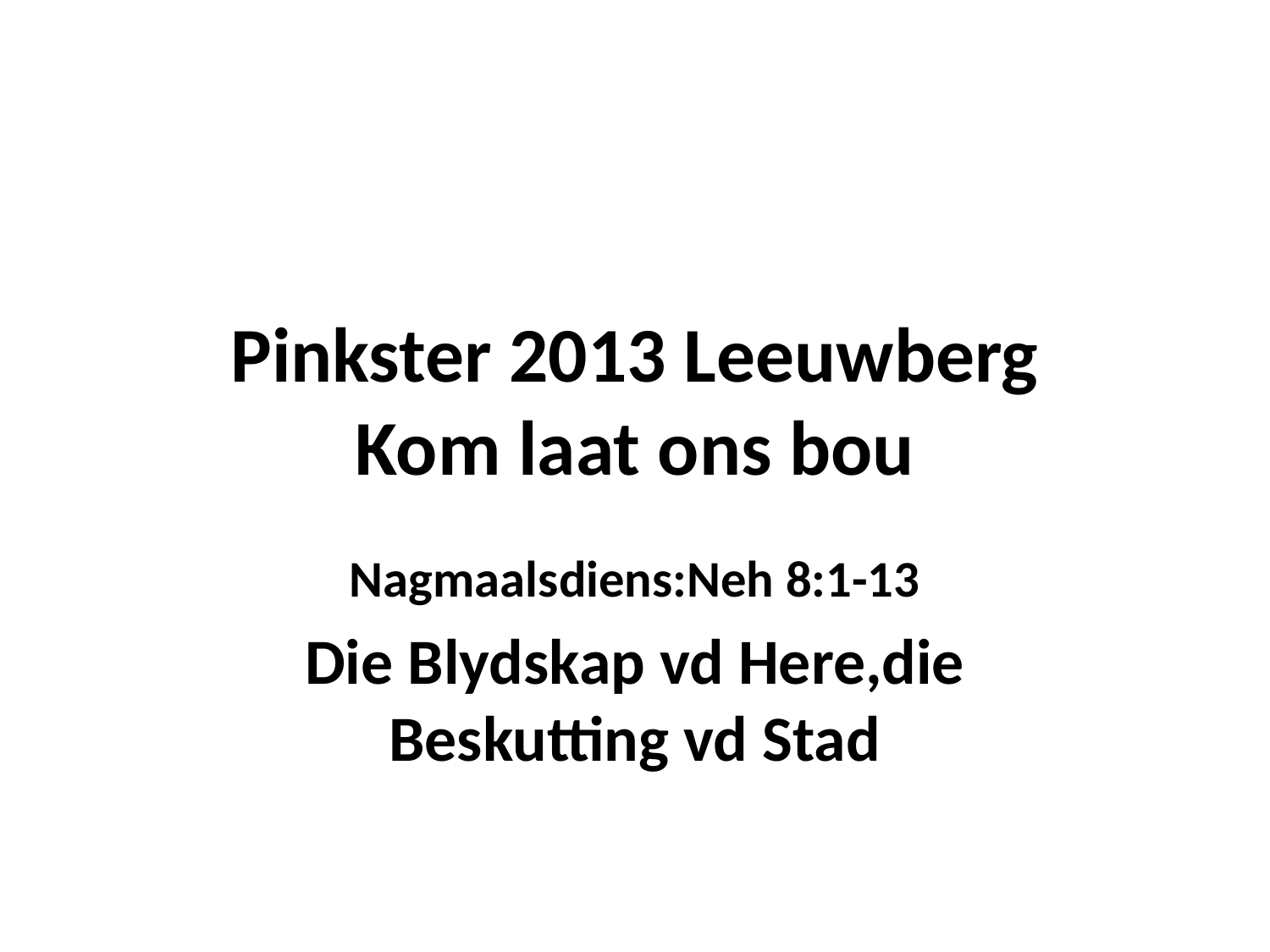

# Pinkster 2013 Leeuwberg Kom laat ons bou
Nagmaalsdiens:Neh 8:1-13
Die Blydskap vd Here,die Beskutting vd Stad